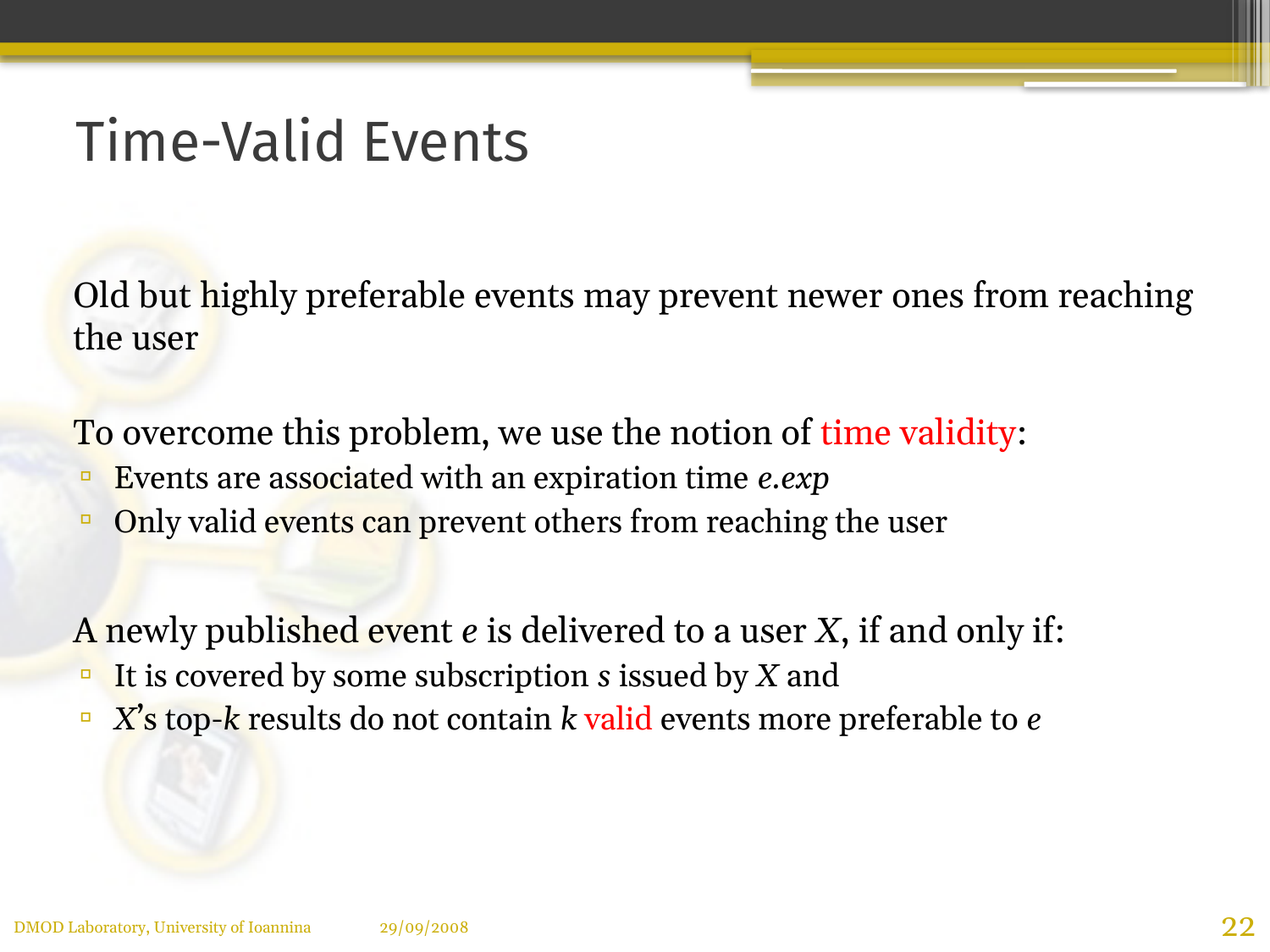

# Time-Valid Events

Old but highly preferable events may prevent newer ones from reaching the user

To overcome this problem, we use the notion of time validity:
Events are associated with an expiration time e.exp
Only valid events can prevent others from reaching the user

A newly published event e is delivered to a user X, if and only if:
It is covered by some subscription s issued by X and
X’s top-k results do not contain k valid events more preferable to e

22
DMOD Laboratory, University of Ioannina                  29/09/2008